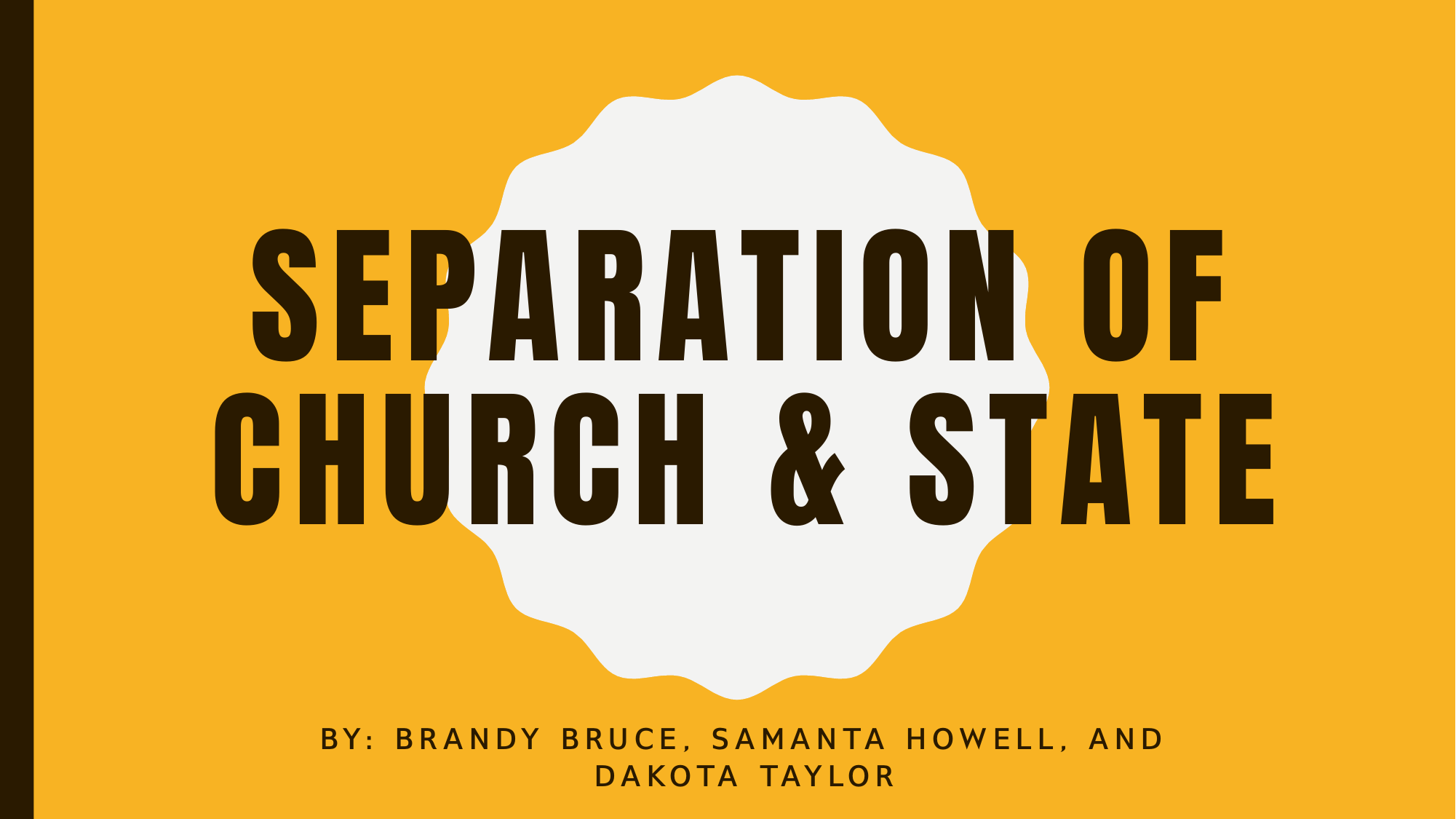

# Separation of church & state
By: Brandy bruce, samanta Howell, and Dakota taylor